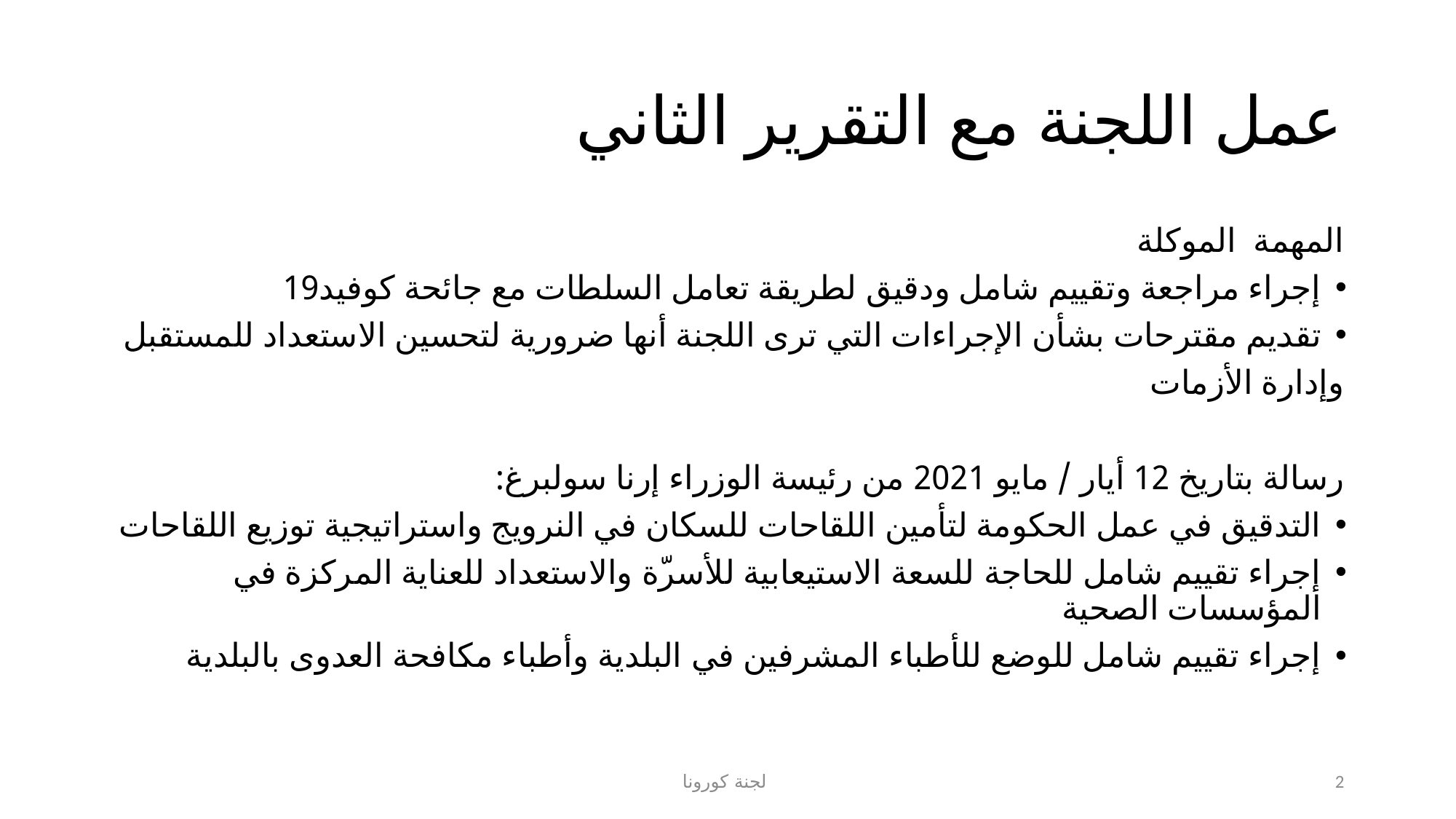

# عمل اللجنة مع التقرير الثاني
المهمة  الموكلة
إجراء مراجعة وتقييم شامل ودقيق لطريقة تعامل السلطات مع جائحة كوفيد19
تقديم مقترحات بشأن الإجراءات التي ترى اللجنة أنها ضرورية لتحسين الاستعداد للمستقبل
وإدارة الأزمات

رسالة بتاريخ 12 أيار / مايو 2021 من رئيسة الوزراء إرنا سولبرغ:
التدقيق في عمل الحكومة لتأمين اللقاحات للسكان في النرويج واستراتيجية توزيع اللقاحات
إجراء تقييم شامل للحاجة للسعة الاستيعابية للأسرّة والاستعداد للعناية المركزة في المؤسسات الصحية
إجراء تقييم شامل للوضع للأطباء المشرفين في البلدية وأطباء مكافحة العدوى بالبلدية
لجنة كورونا
2